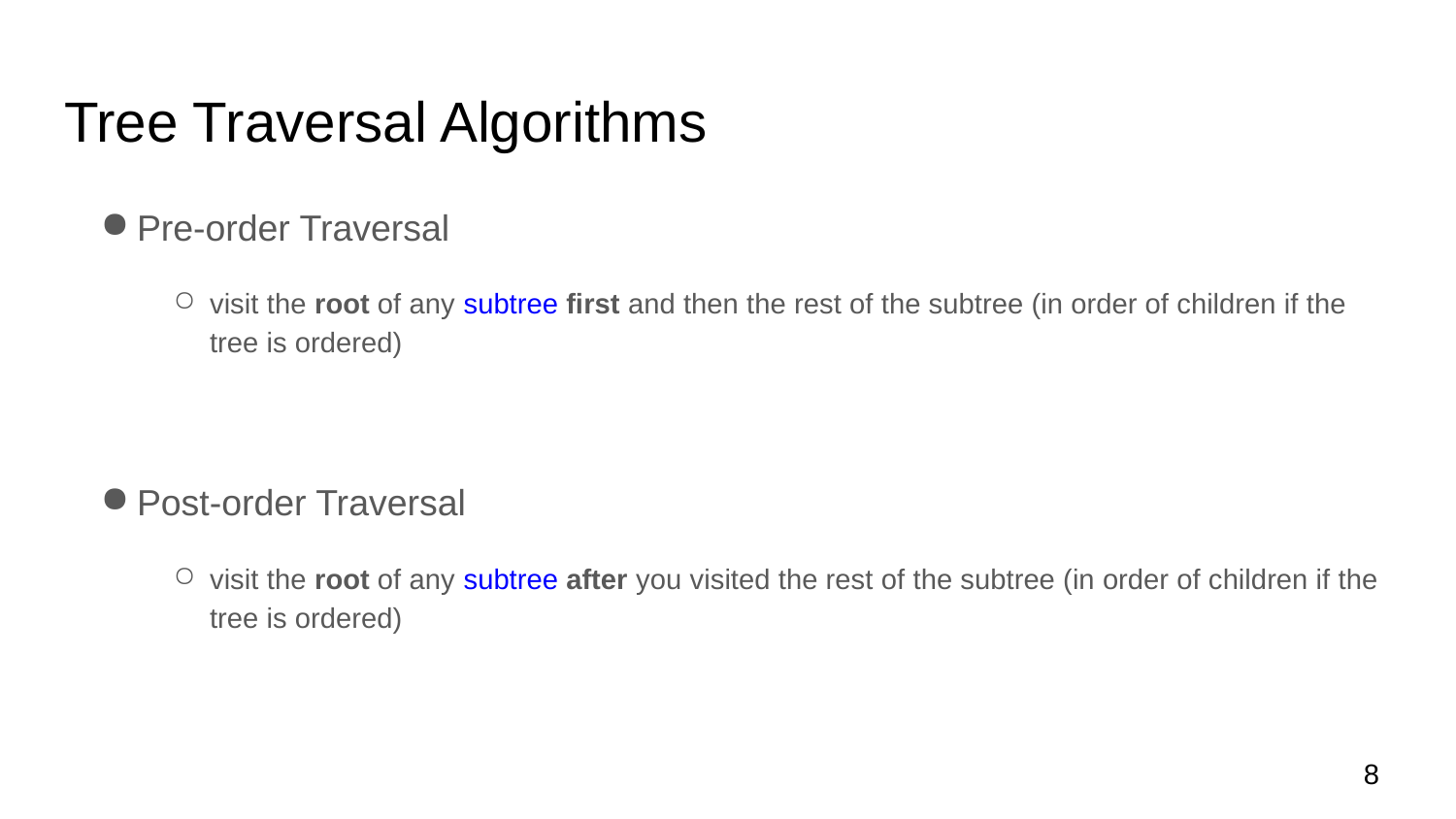

# Tree Traversal Algorithms
Pre-order Traversal
visit the root of any subtree first and then the rest of the subtree (in order of children if the tree is ordered)

Post-order Traversal
visit the root of any subtree after you visited the rest of the subtree (in order of children if the tree is ordered)
8